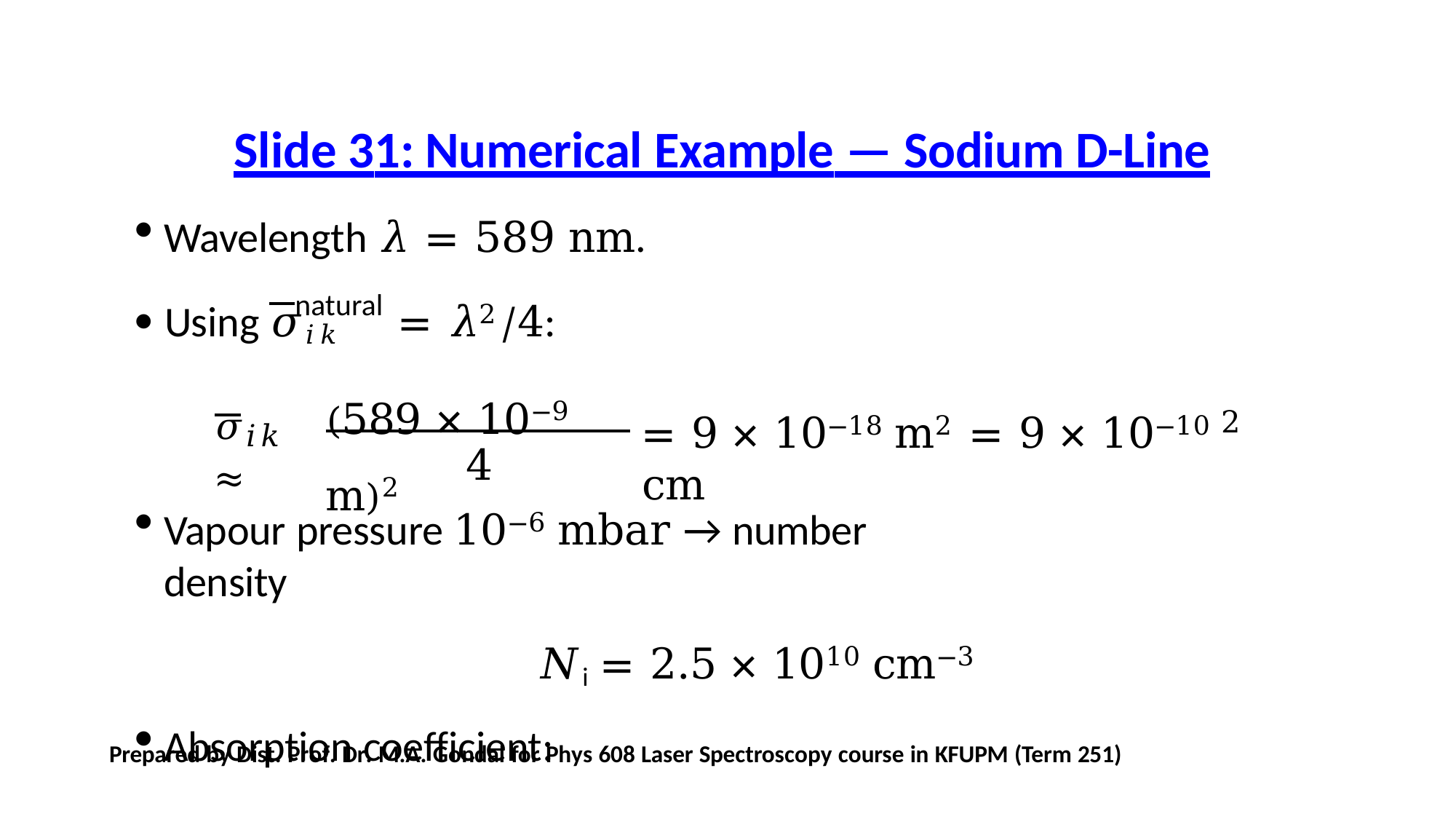

# Slide 31: Numerical Example — Sodium D-Line
Wavelength 𝜆 = 589 nm.
natural
• Using 𝜎𝑖𝑘	= 𝜆2/4:

(589 × 10−9 m)2
= 9 × 10−18 m2  = 9 × 10−10 cm
2
𝜎𝑖𝑘  ≈

4
Vapour pressure 10−6 mbar → number density
𝑁i  = 2.5 × 1010 cm−3
Absorption coefficient:
Prepared by Dist. Prof. Dr. M.A. Gondal for Phys 608 Laser Spectroscopy course in KFUPM (Term 251)